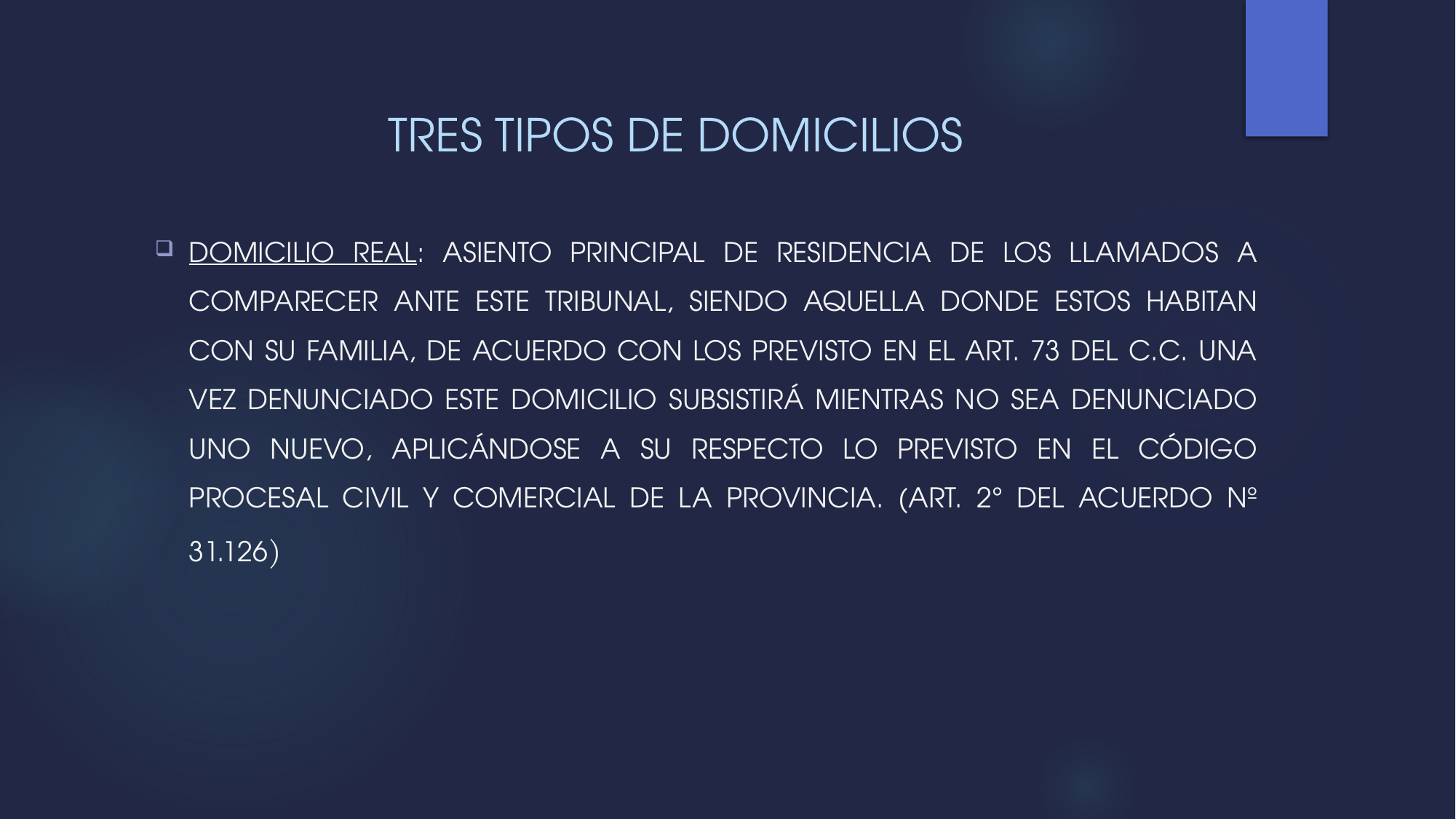

# TRES TIPOS DE DOMICILIOS
Domicilio Real: Asiento principal de residencia de los llamados a comparecer ante este Tribunal, siendo aquella donde estos habitan con su familia, de acuerdo con los previsto en el art. 73 del C.C. Una vez denunciado este domicilio subsistirá mientras no sea denunciado uno nuevo, aplicándose a su respecto lo previsto en el Código procesal civil y comercial de la provincia. (Art. 2° del Acuerdo Nº 31.126)